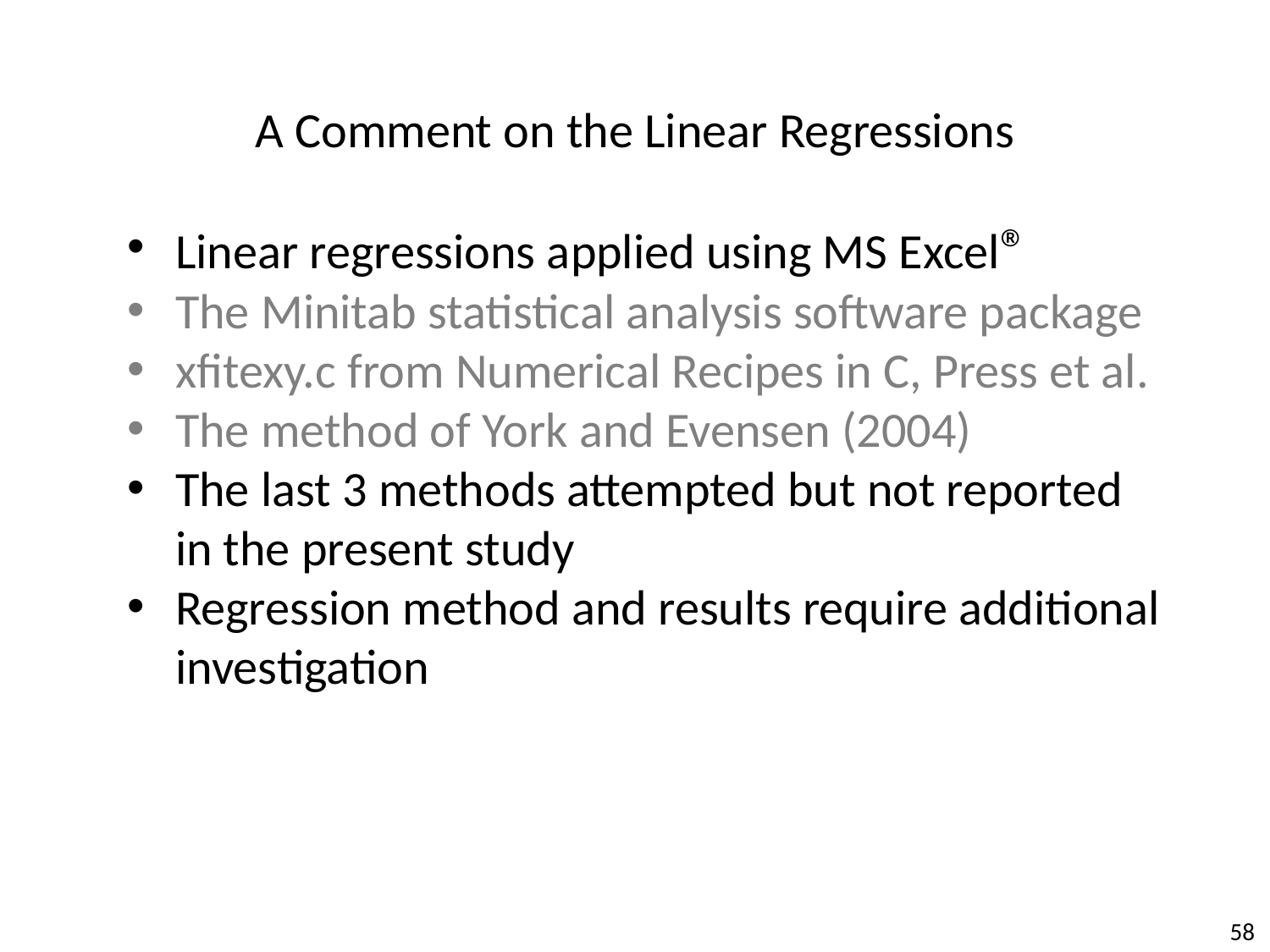

A Comment on the Linear Regressions
Linear regressions applied using MS Excel®
The Minitab statistical analysis software package
xfitexy.c from Numerical Recipes in C, Press et al.
The method of York and Evensen (2004)
The last 3 methods attempted but not reported
in the present study
Regression method and results require additional
investigation